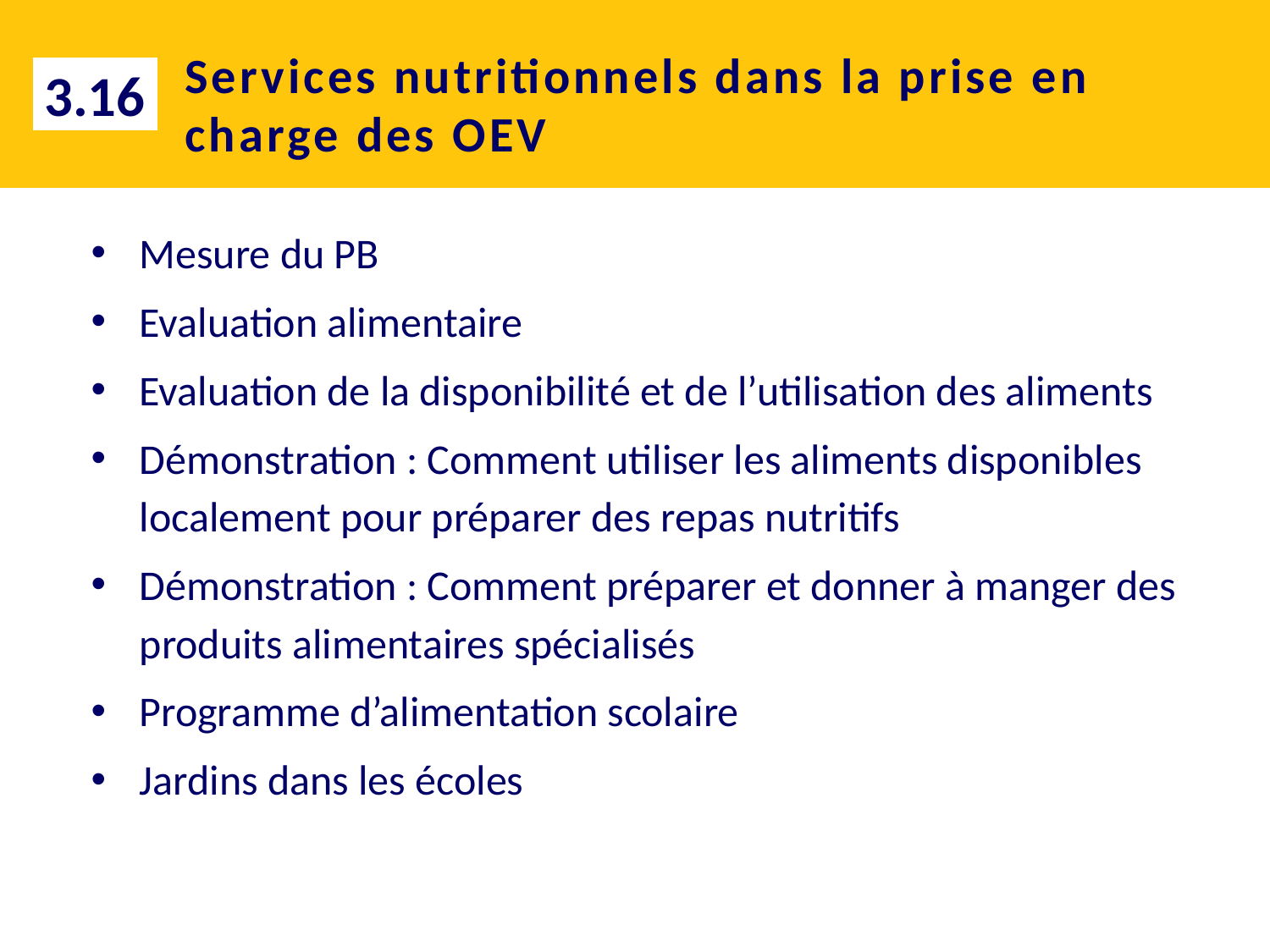

# Services nutritionnels dans la prise en charge des OEV
3.16
Mesure du PB
Evaluation alimentaire
Evaluation de la disponibilité et de l’utilisation des aliments
Démonstration : Comment utiliser les aliments disponibles localement pour préparer des repas nutritifs
Démonstration : Comment préparer et donner à manger des produits alimentaires spécialisés
Programme d’alimentation scolaire
Jardins dans les écoles